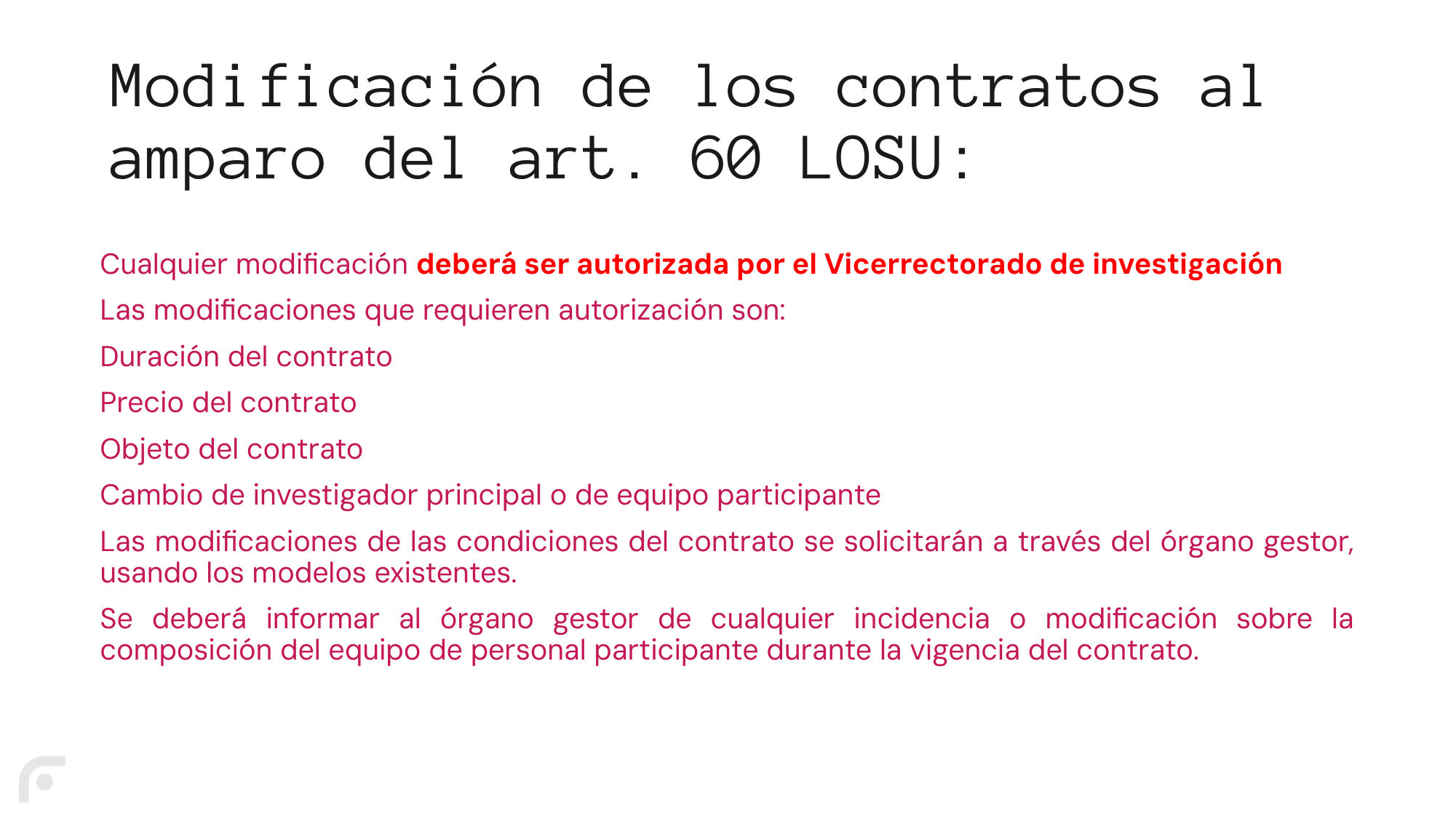

# Modificación de los contratos al amparo del art. 60 LOSU:
Cualquier modificación deberá ser autorizada por el Vicerrectorado de investigación
Las modificaciones que requieren autorización son:
Duración del contrato
Precio del contrato
Objeto del contrato
Cambio de investigador principal o de equipo participante
Las modificaciones de las condiciones del contrato se solicitarán a través del órgano gestor, usando los modelos existentes.
Se deberá informar al órgano gestor de cualquier incidencia o modificación sobre la composición del equipo de personal participante durante la vigencia del contrato.